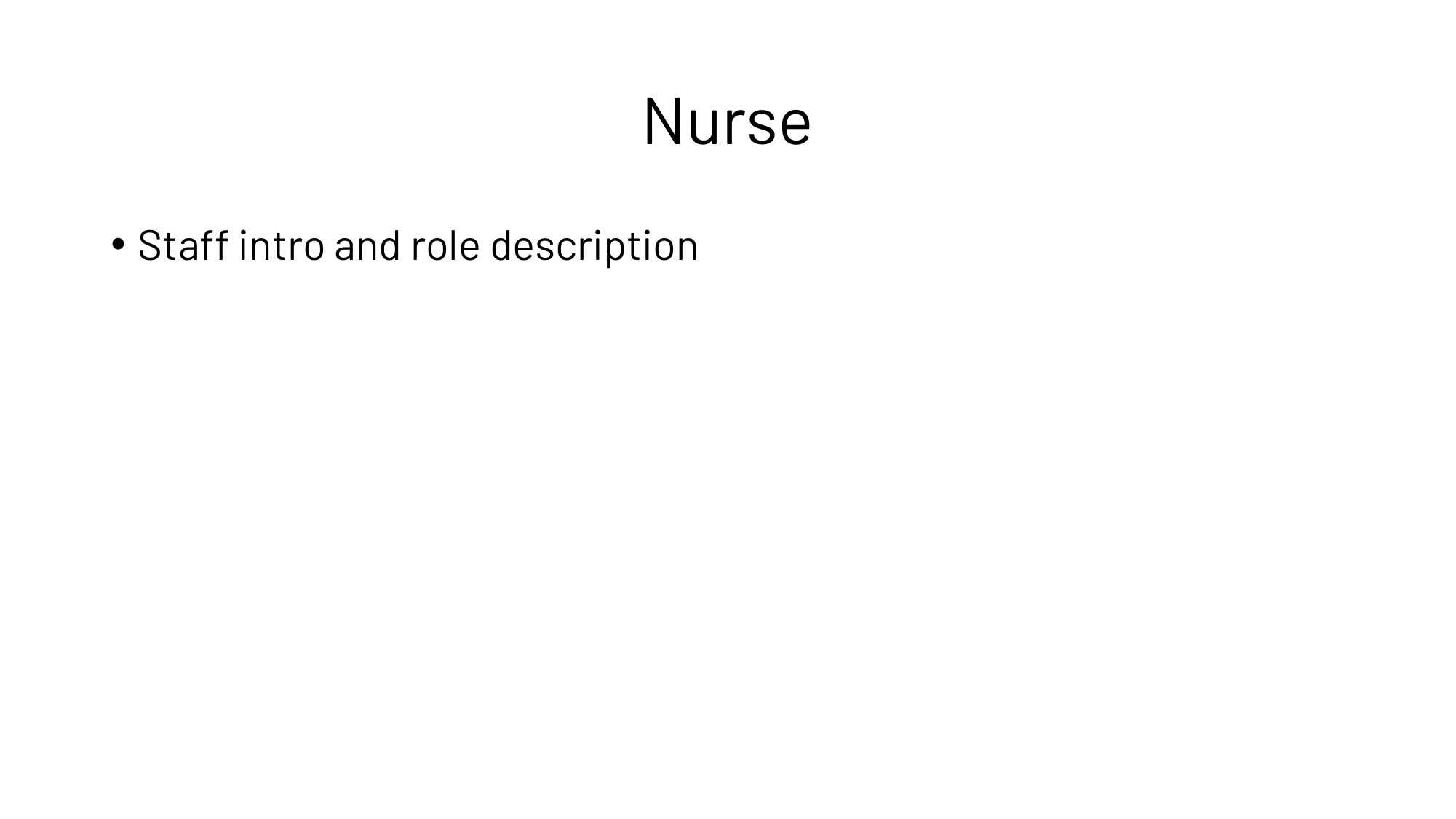

# Nurse
Staff intro and role description